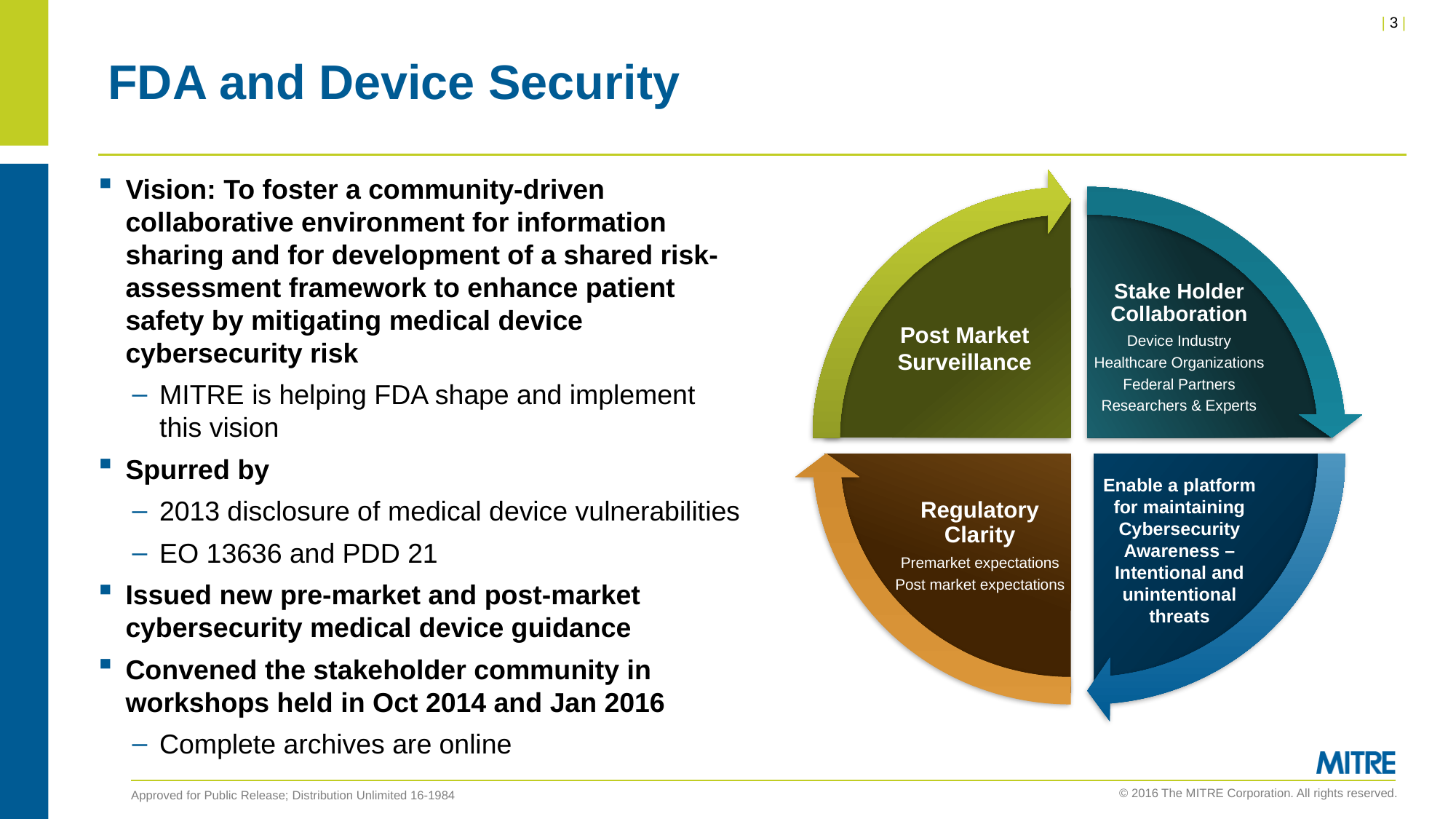

# FDA and Device Security
Vision: To foster a community-driven collaborative environment for information sharing and for development of a shared risk-assessment framework to enhance patient safety by mitigating medical device cybersecurity risk
MITRE is helping FDA shape and implement this vision
Spurred by
2013 disclosure of medical device vulnerabilities
EO 13636 and PDD 21
Issued new pre-market and post-market cybersecurity medical device guidance
Convened the stakeholder community in workshops held in Oct 2014 and Jan 2016
Complete archives are online

Stake Holder Collaboration
Device Industry
Healthcare Organizations
Federal Partners
Researchers & Experts
Post Market Surveillance

Regulatory Clarity
Premarket expectations
Post market expectations
Enable a platform for maintaining Cybersecurity Awareness – Intentional and unintentional threats